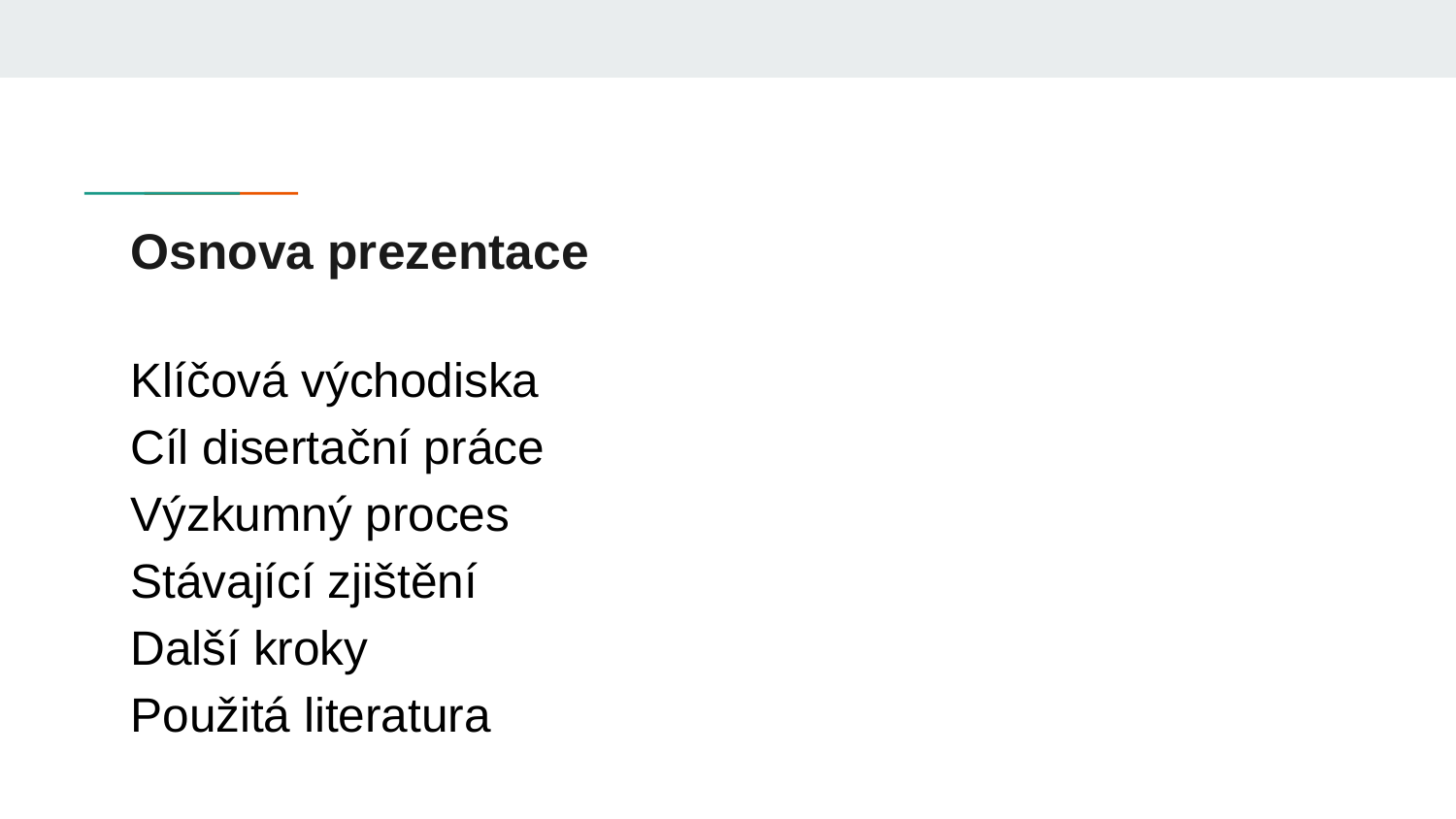

# Osnova prezentace
Klíčová východiska
Cíl disertační práce
Výzkumný proces
Stávající zjištění
Další kroky
Použitá literatura